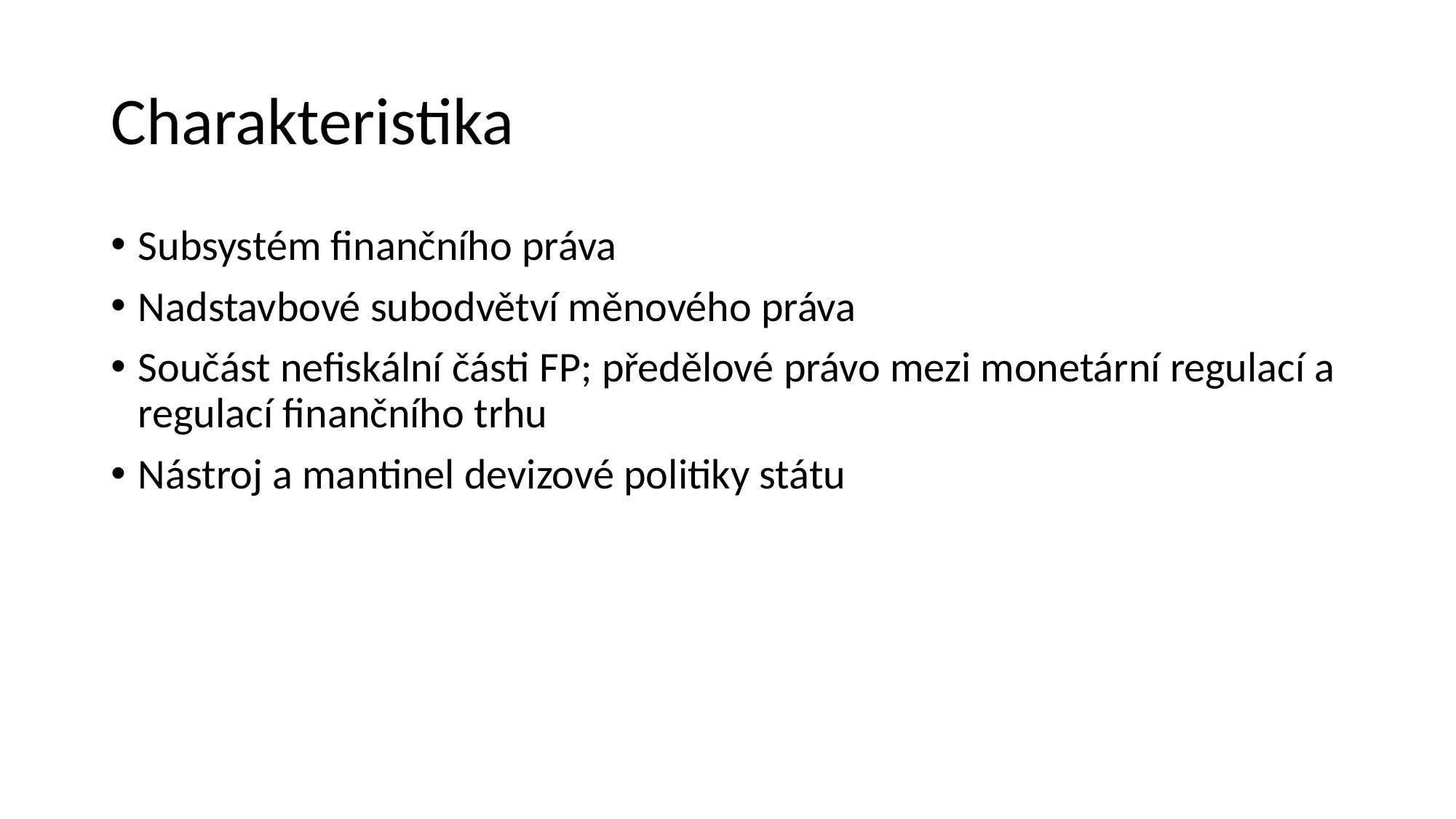

# Charakteristika
Subsystém finančního práva
Nadstavbové subodvětví měnového práva
Součást nefiskální části FP; předělové právo mezi monetární regulací a regulací finančního trhu
Nástroj a mantinel devizové politiky státu